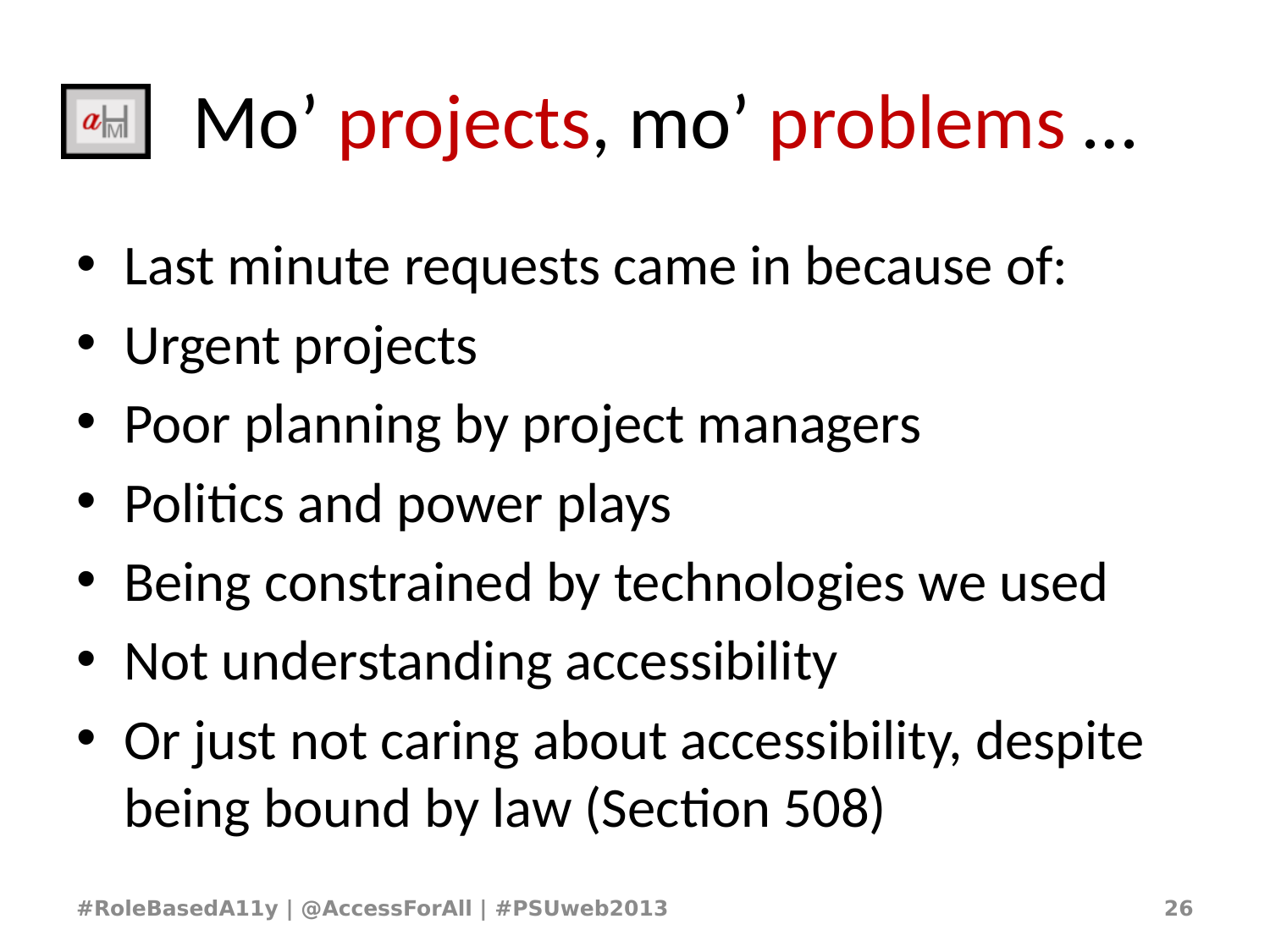

# Mo’ projects, mo’ problems …
Last minute requests came in because of:
Urgent projects
Poor planning by project managers
Politics and power plays
Being constrained by technologies we used
Not understanding accessibility
Or just not caring about accessibility, despite being bound by law (Section 508)

#RoleBasedA11y | @AccessForAll | #PSUweb2013
26